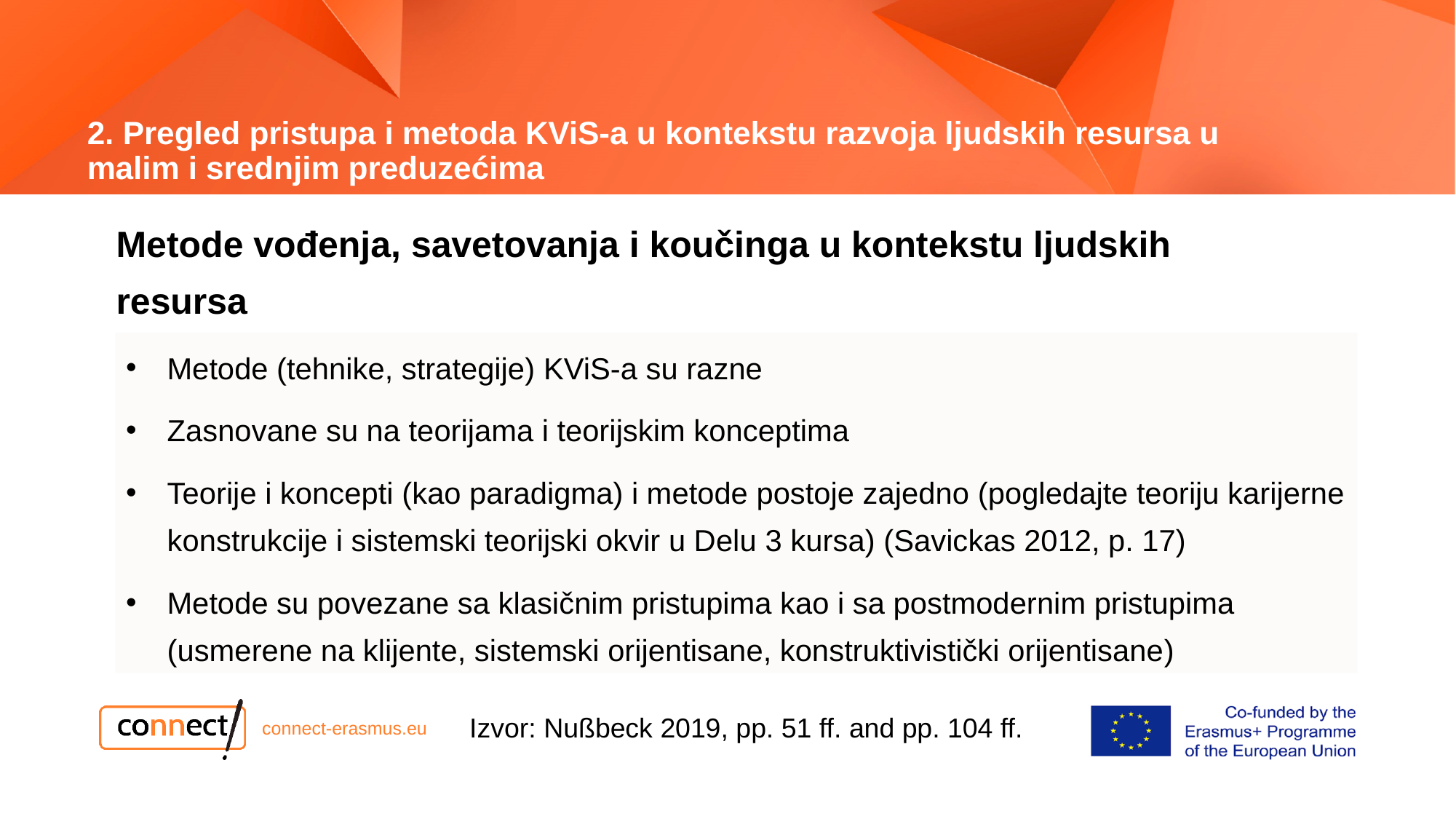

# 2. Pregled pristupa i metoda KViS-a u kontekstu razvoja ljudskih resursa u malim i srednjim preduzećima
Metode vođenja, savetovanja i koučinga u kontekstu ljudskih resursa
Metode (tehnike, strategije) KViS-a su razne
Zasnovane su na teorijama i teorijskim konceptima
Teorije i koncepti (kao paradigma) i metode postoje zajedno (pogledajte teoriju karijerne konstrukcije i sistemski teorijski okvir u Delu 3 kursa) (Savickas 2012, p. 17)
Metode su povezane sa klasičnim pristupima kao i sa postmodernim pristupima (usmerene na klijente, sistemski orijentisane, konstruktivistički orijentisane)
Izvor: Nußbeck 2019, pp. 51 ff. and pp. 104 ff.
connect-erasmus.eu